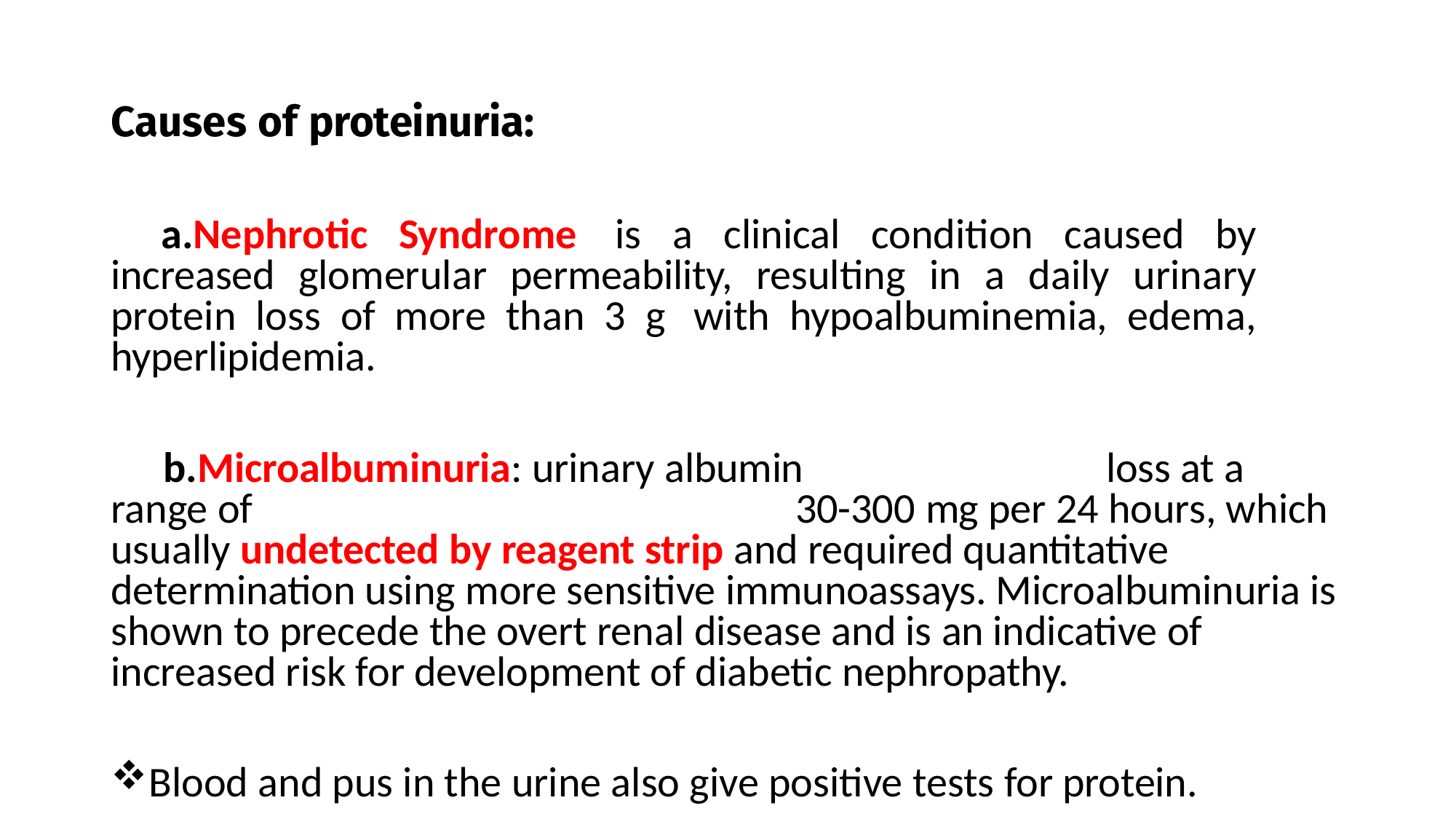

# Causes of proteinuria:
Nephrotic Syndrome is a clinical condition caused by increased glomerular permeability, resulting in a daily urinary protein loss of more than 3 g with hypoalbuminemia, edema, hyperlipidemia.

Microalbuminuria: urinary albumin	loss at a range of	30-300 mg per 24 hours, which usually undetected by reagent strip and required quantitative determination using more sensitive immunoassays. Microalbuminuria is shown to precede the overt renal disease and is an indicative of increased risk for development of diabetic nephropathy.

Blood and pus in the urine also give positive tests for protein.
23